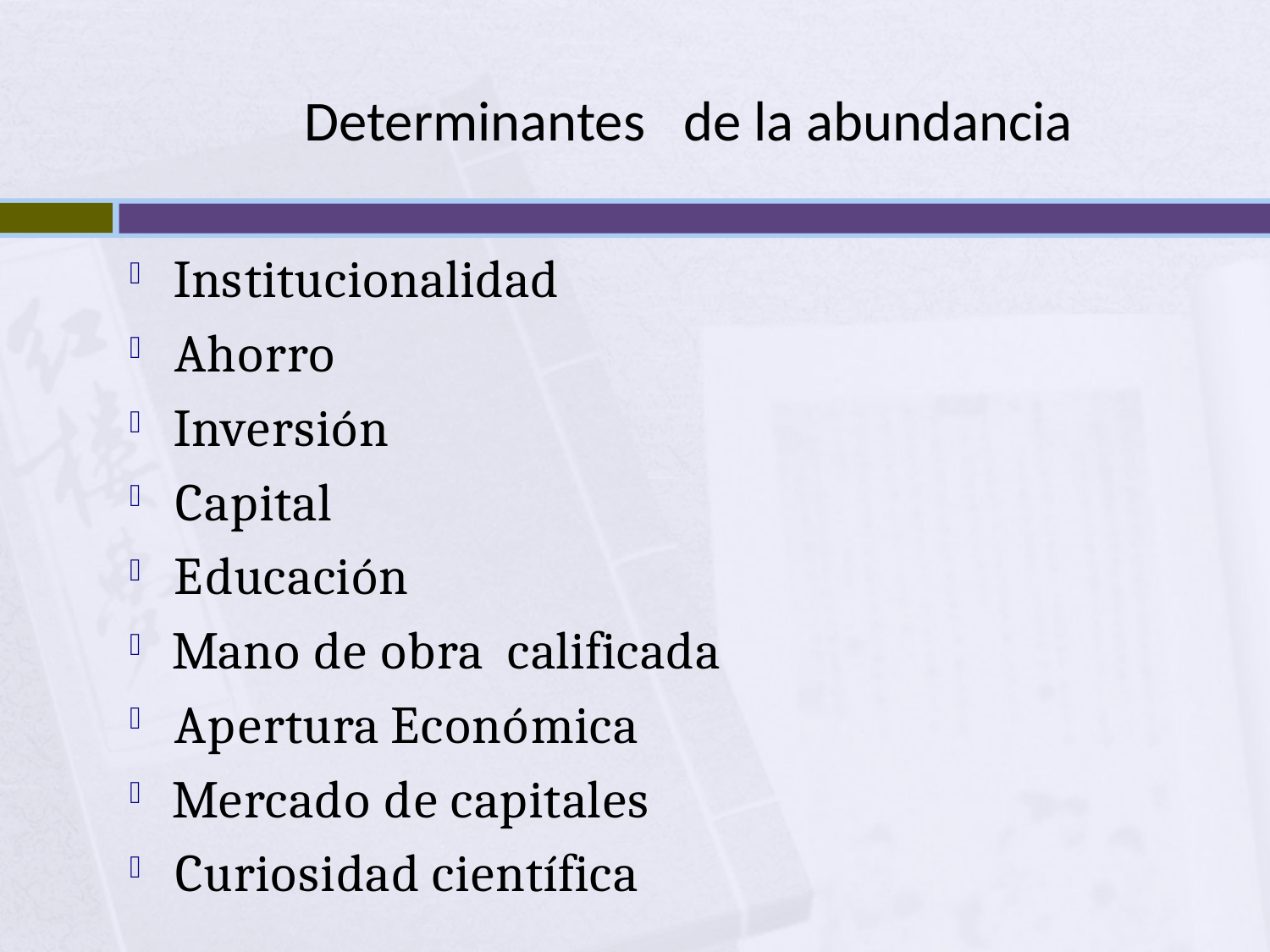

# Determinantes   de la abundancia
Institucionalidad
Ahorro
Inversión
Capital
Educación
Mano de obra  calificada
Apertura Económica
Mercado de capitales
Curiosidad científica